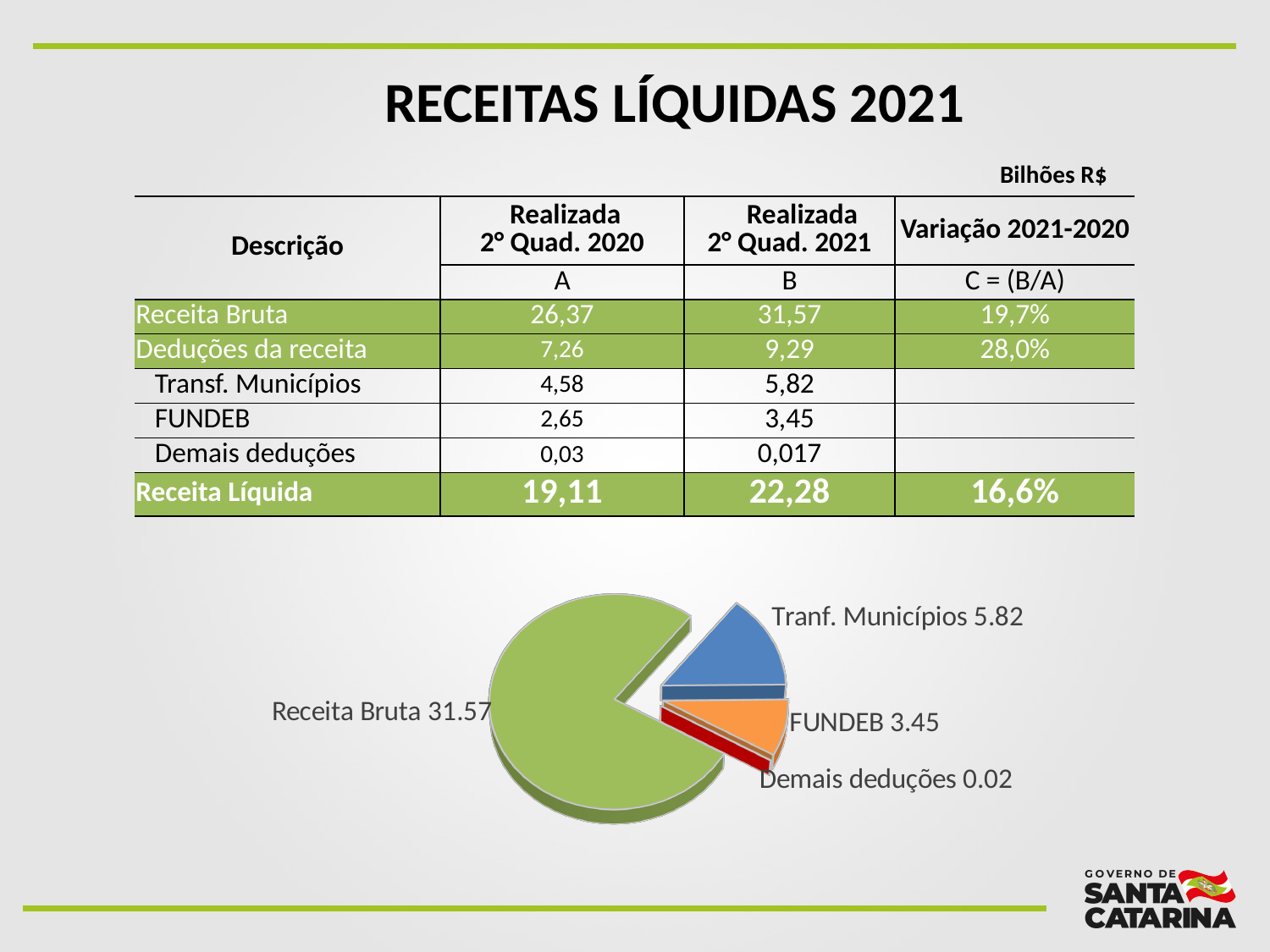

RECEITAS LÍQUIDAS 2021
Bilhões R$
| Descrição | Realizada 2° Quad. 2020 | Realizada 2° Quad. 2021 | Variação 2021-2020 |
| --- | --- | --- | --- |
|  | A | B | C = (B/A) |
| Receita Bruta | 26,37 | 31,57 | 19,7% |
| Deduções da receita | 7,26 | 9,29 | 28,0% |
| Transf. Municípios | 4,58 | 5,82 |  |
| FUNDEB | 2,65 | 3,45 |  |
| Demais deduções | 0,03 | 0,017 |  |
| Receita Líquida | 19,11 | 22,28 | 16,6% |

[unsupported chart]

5